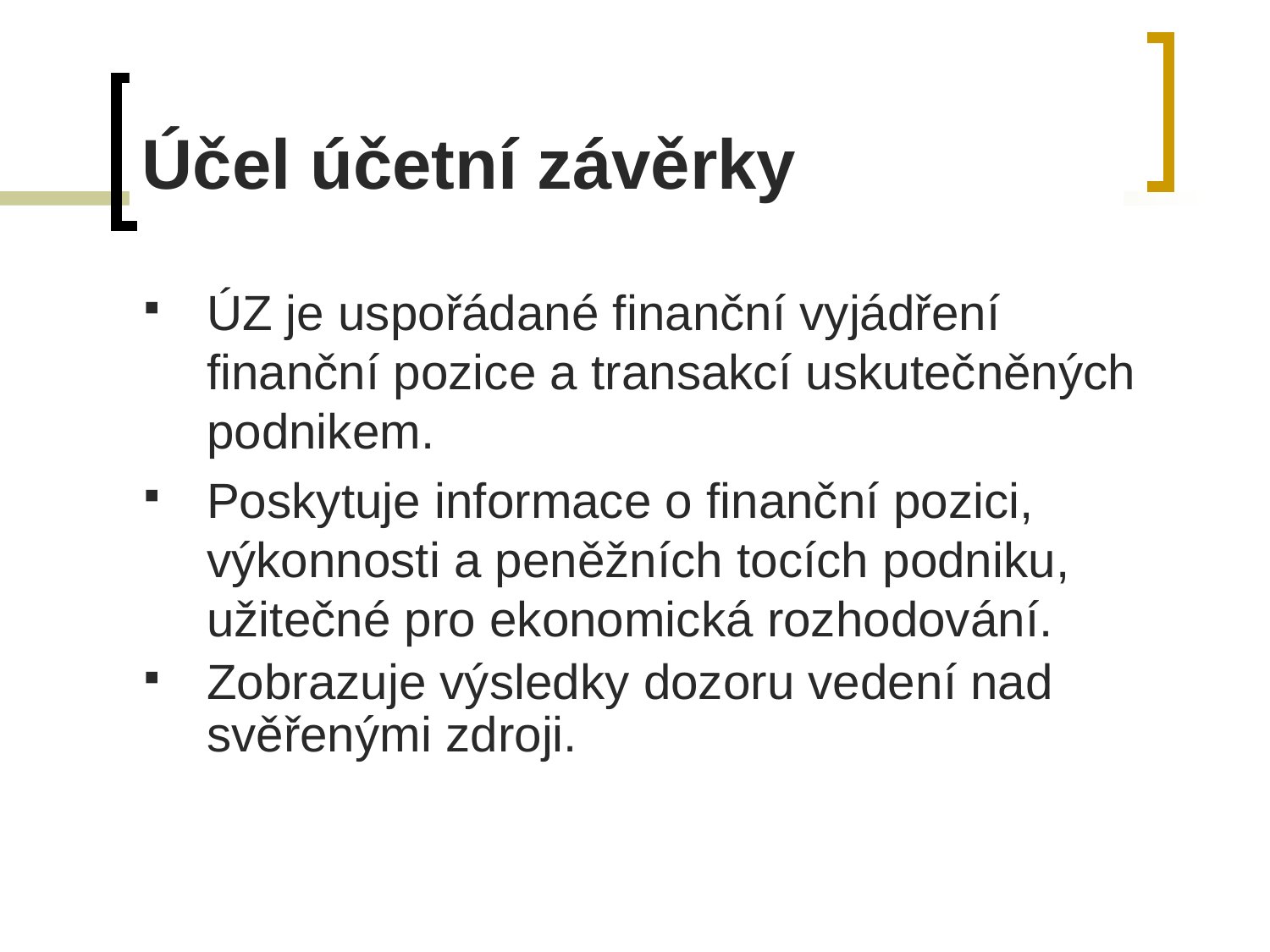

# Účel účetní závěrky
ÚZ je uspořádané finanční vyjádření finanční pozice a transakcí uskutečněných podnikem.
Poskytuje informace o finanční pozici, výkonnosti a peněžních tocích podniku, užitečné pro ekonomická rozhodování.
Zobrazuje výsledky dozoru vedení nad svěřenými zdroji.